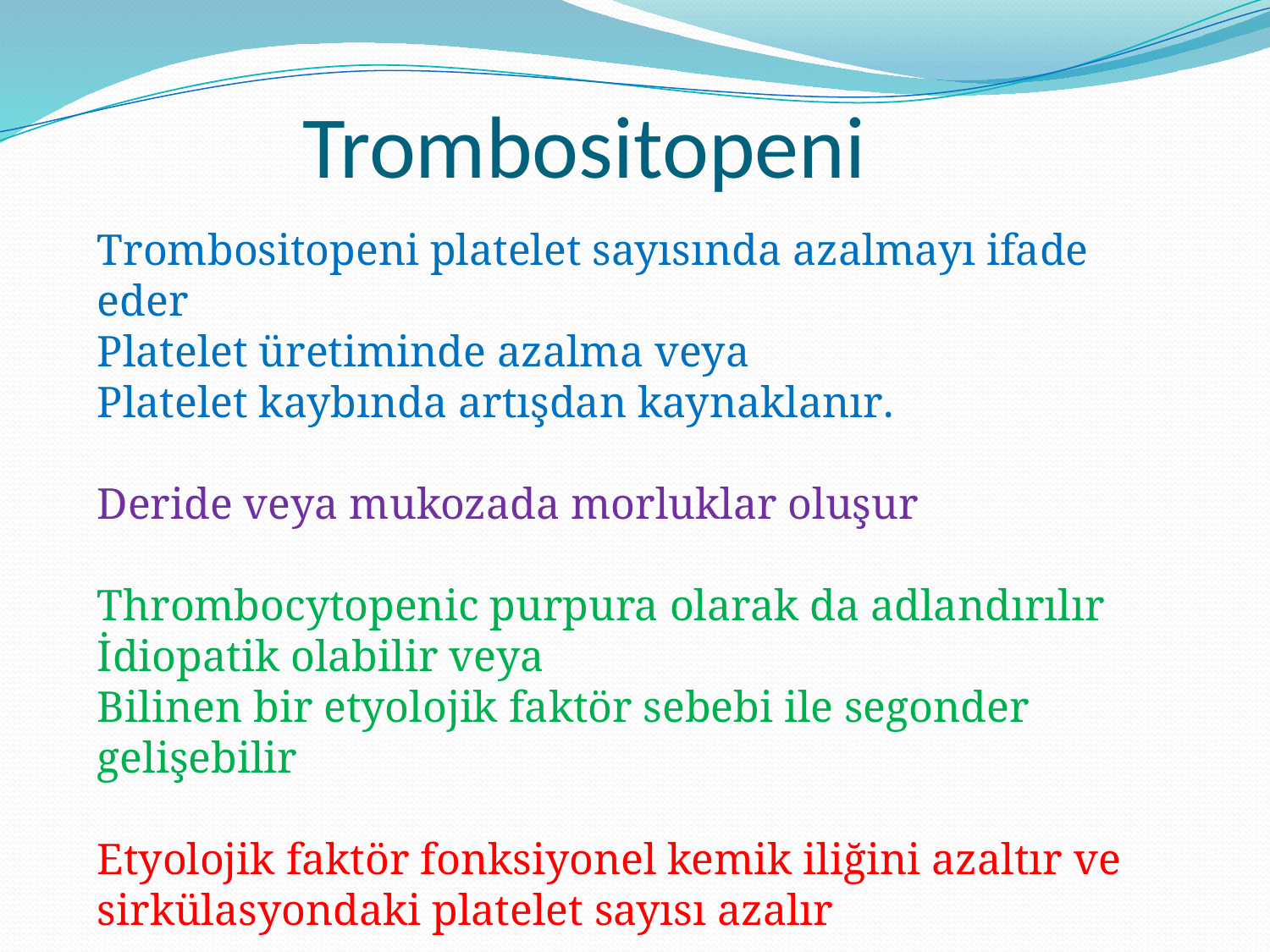

# Trombositopeni

Trombositopeni platelet sayısında azalmayı ifade eder
Platelet üretiminde azalma veya
Platelet kaybında artışdan kaynaklanır.

Deride veya mukozada morluklar oluşur

Thrombocytopenic purpura olarak da adlandırılır
İdiopatik olabilir veya
Bilinen bir etyolojik faktör sebebi ile segonder gelişebilir

Etyolojik faktör fonksiyonel kemik iliğini azaltır ve sirkülasyondaki platelet sayısı azalır